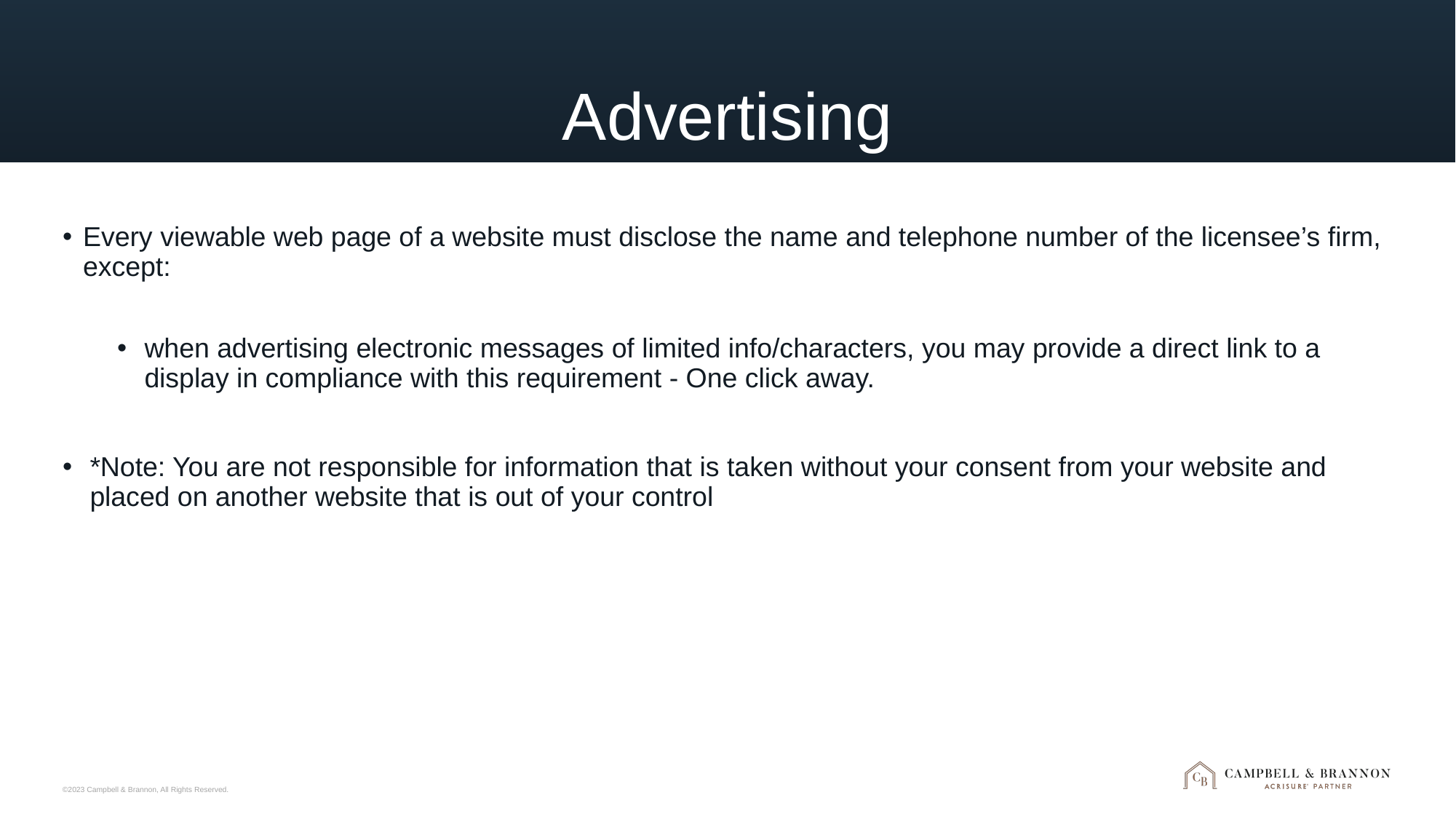

# Advertising

Every viewable web page of a website must disclose the name and telephone number of the licensee’s firm, except:

when advertising electronic messages of limited info/characters, you may provide a direct link to a display in compliance with this requirement - One click away.

*Note: You are not responsible for information that is taken without your consent from your website and placed on another website that is out of your control